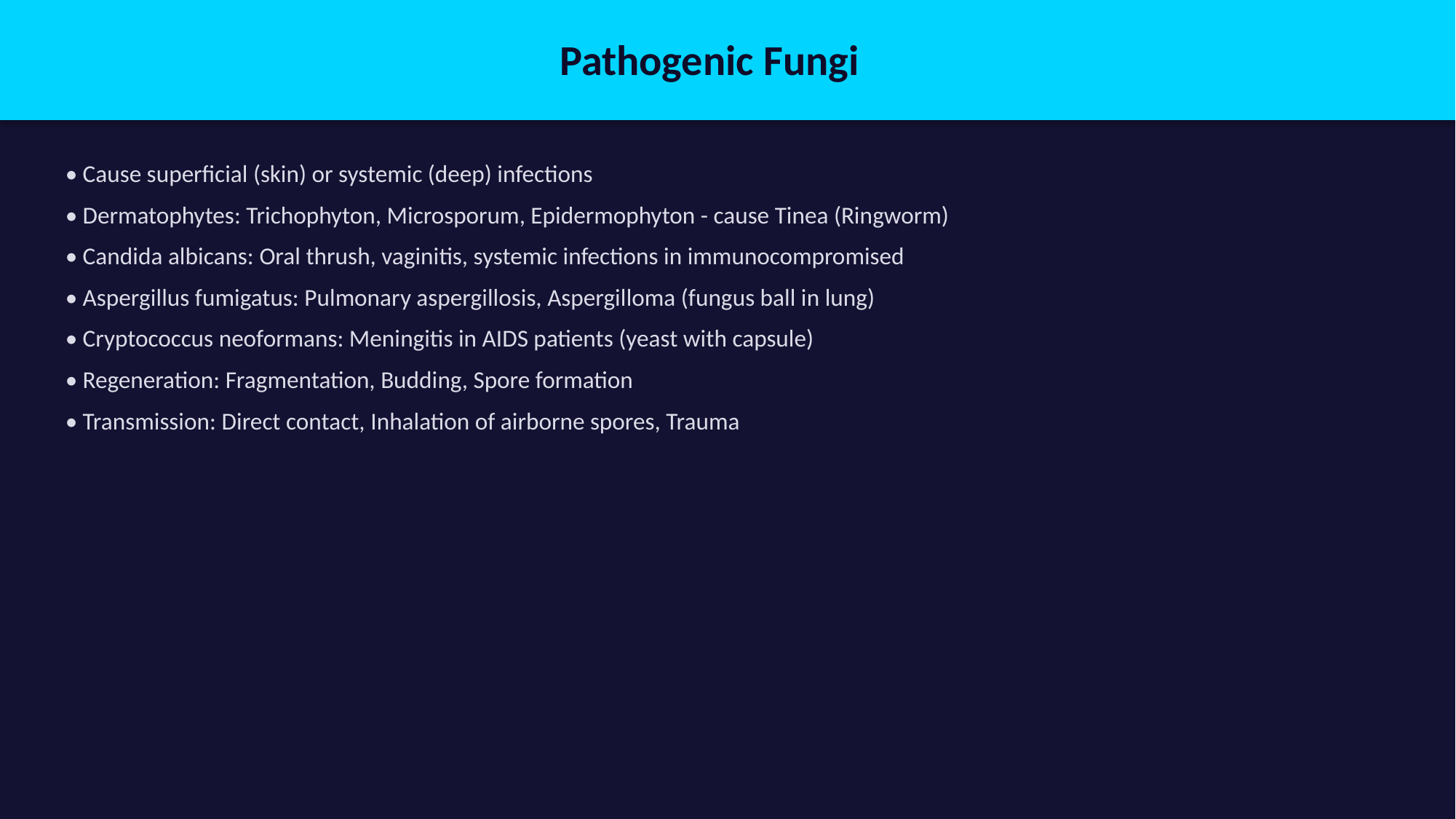

Pathogenic Fungi
• Cause superficial (skin) or systemic (deep) infections
• Dermatophytes: Trichophyton, Microsporum, Epidermophyton - cause Tinea (Ringworm)
• Candida albicans: Oral thrush, vaginitis, systemic infections in immunocompromised
• Aspergillus fumigatus: Pulmonary aspergillosis, Aspergilloma (fungus ball in lung)
• Cryptococcus neoformans: Meningitis in AIDS patients (yeast with capsule)
• Regeneration: Fragmentation, Budding, Spore formation
• Transmission: Direct contact, Inhalation of airborne spores, Trauma